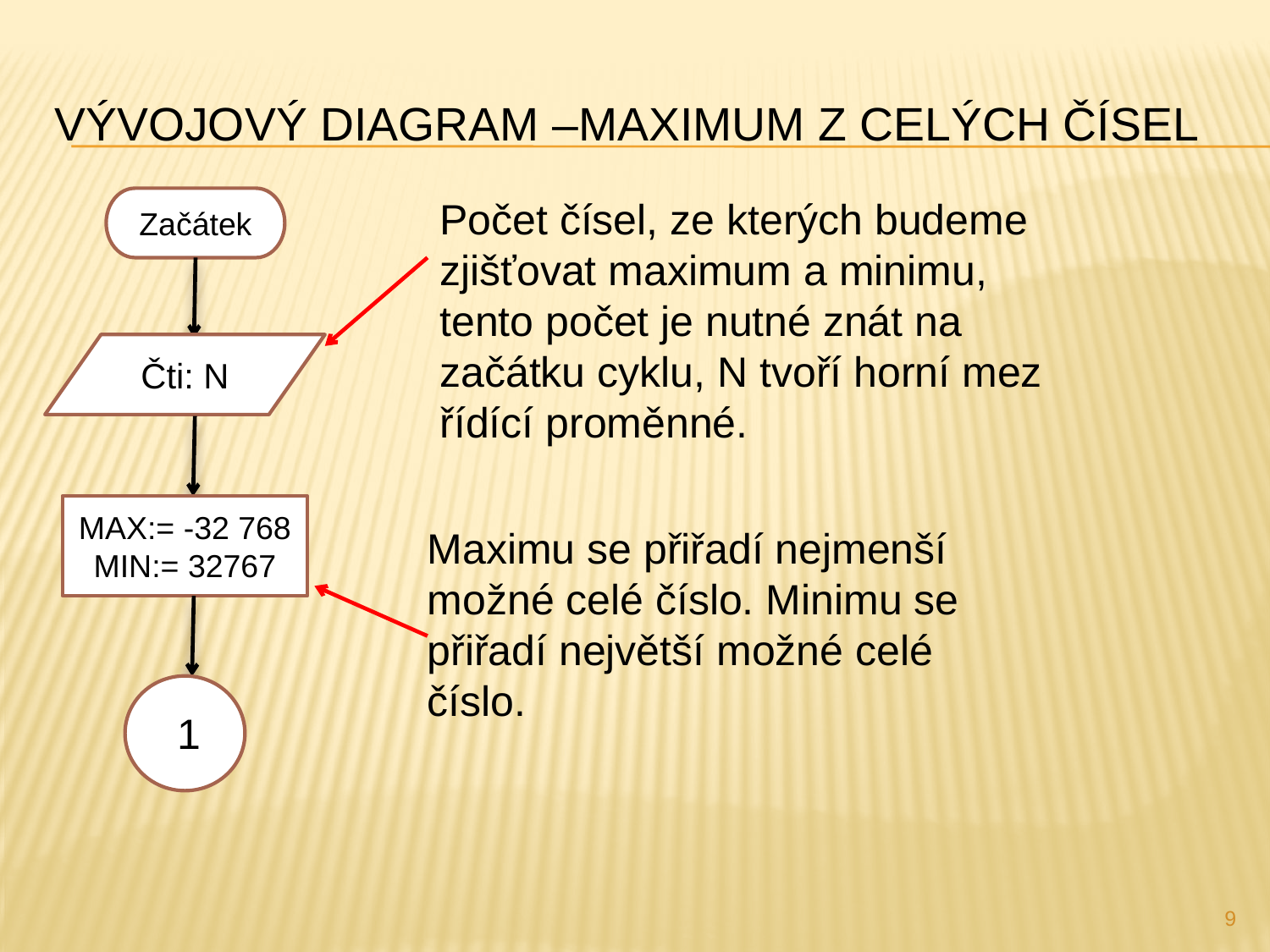

# Vývojový diagram –Maximum z celých čísel
Počet čísel, ze kterých budeme zjišťovat maximum a minimu, tento počet je nutné znát na začátku cyklu, N tvoří horní mez řídící proměnné.
Začátek
Čti: N
MAX:= -32 768
MIN:= 32767
Maximu se přiřadí nejmenší možné celé číslo. Minimu se přiřadí největší možné celé číslo.

1
9